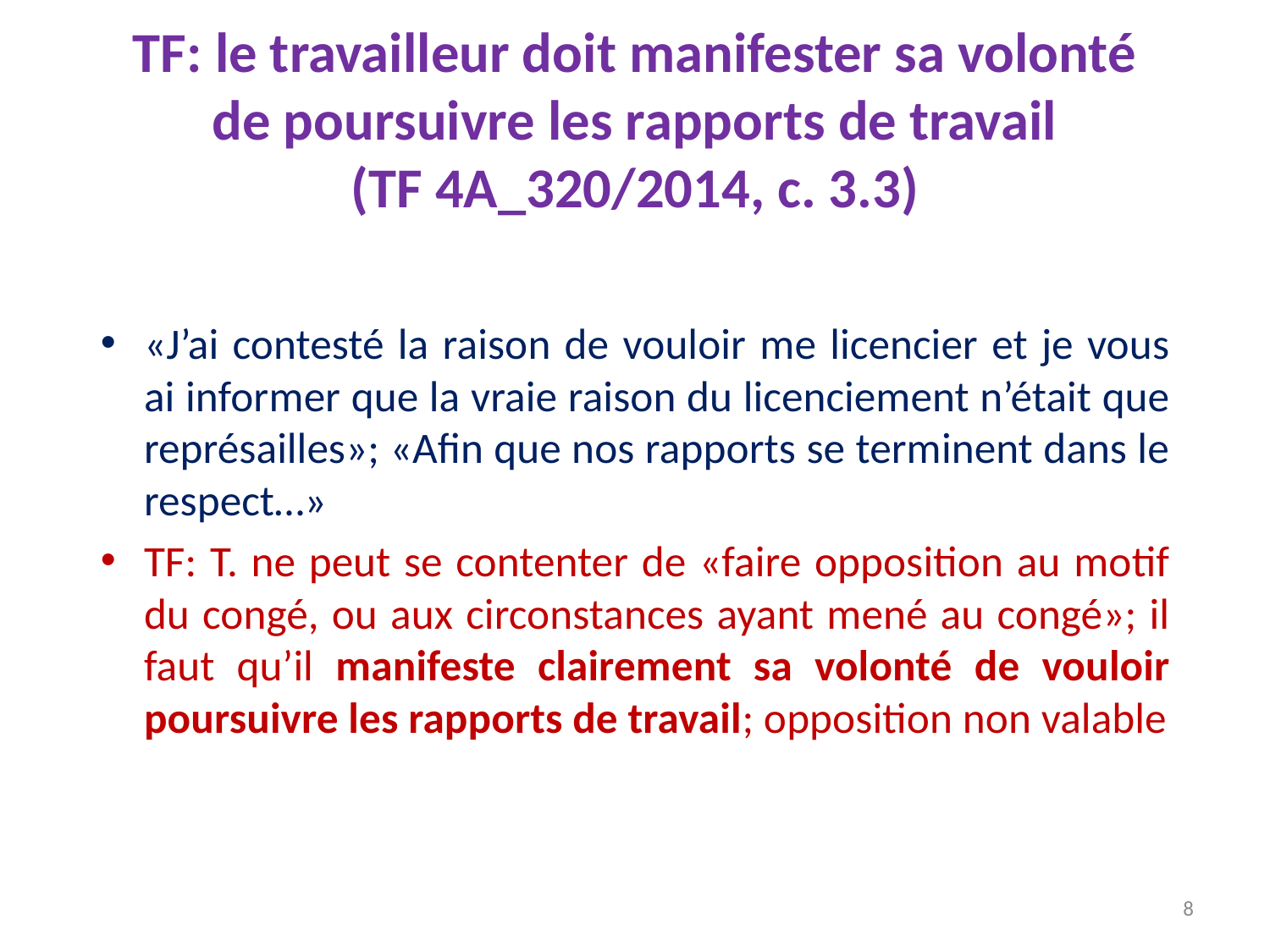

# TF: le travailleur doit manifester sa volonté de poursuivre les rapports de travail (TF 4A_320/2014, c. 3.3)
«J’ai contesté la raison de vouloir me licencier et je vous ai informer que la vraie raison du licenciement n’était que représailles»; «Afin que nos rapports se terminent dans le respect…»
TF: T. ne peut se contenter de «faire opposition au motif du congé, ou aux circonstances ayant mené au congé»; il faut qu’il manifeste clairement sa volonté de vouloir poursuivre les rapports de travail; opposition non valable

8